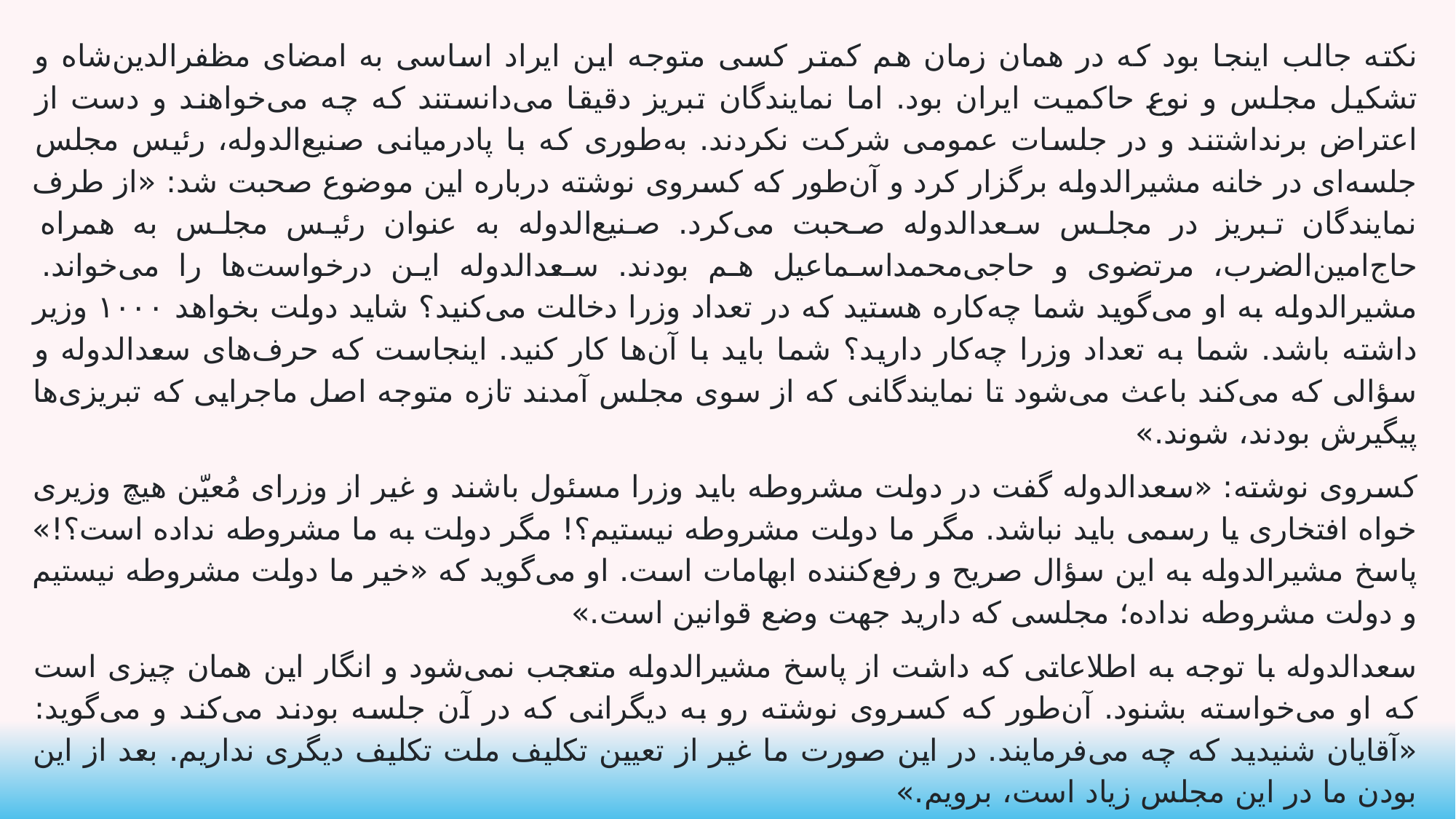

نکته جالب اینجا بود که در همان زمان هم کمتر کسی متوجه این ایراد اساسی به امضای مظفرالدین‌شاه و تشکیل مجلس و نوع حاکمیت ایران بود. اما نمایندگان تبریز دقیقا می‌دانستند که چه می‌خواهند و دست از اعتراض برنداشتند و در جلسات عمومی شرکت نکردند. به‌طوری که با پادرمیانی صنیع‌الدوله، رئیس مجلس جلسه‌ای در خانه مشیرالدوله برگزار کرد و آن‌طور که کسروی نوشته درباره این موضوع صحبت شد: «از طرف نمایندگان تبریز در مجلس سعدالدوله صحبت می‌کرد. صنیع‌الدوله به‌ عنوان رئیس مجلس به همراه حاج‌امین‌الضرب، مرتضوی و حاجی‌محمد‌اسماعیل هم بودند. سعدالدوله این درخواست‌ها را می‌خواند. مشیرالدوله به او می‌گوید شما چه‌کاره هستید که در تعداد وزرا دخالت می‌کنید؟ شاید دولت بخواهد ۱۰۰۰ وزیر داشته باشد. شما به تعداد وزرا چه‌کار دارید؟ شما باید با آن‌ها کار کنید. اینجاست که حرف‌های سعدالدوله و سؤالی که می‌کند باعث می‌شود تا نمایندگانی که از سوی مجلس آمدند تازه متوجه اصل ماجرایی که تبریزی‌ها پیگیرش بودند، شوند.»
کسروی نوشته: «سعدالدوله گفت در دولت مشروطه باید وزرا مسئول باشند و غیر از وزرای مُعیّن هیچ وزیری خواه افتخاری یا رسمی باید نباشد. مگر ما دولت مشروطه نیستیم؟! مگر دولت به ما مشروطه نداده است؟!» پاسخ مشیرالدوله به این سؤال صریح و رفع‌کننده ابهامات است. او می‌گوید که «خیر ما دولت مشروطه نیستیم و دولت مشروطه نداده؛ مجلسی که دارید جهت وضع قوانین است.»
سعدالدوله با توجه به اطلاعاتی که داشت از پاسخ مشیرالدوله متعجب نمی‌شود و انگار این همان چیزی است که او می‌خواسته بشنود. آن‌طور که کسروی نوشته رو به دیگرانی که در آن جلسه بودند می‌کند و می‌گوید: «آقایان شنیدید که چه می‌فرمایند. در این صورت ما غیر از تعیین تکلیف ملت تکلیف دیگری نداریم. بعد از این بودن ما در این مجلس زیاد است، برویم.»
امین‌الضرب که اولین فردی است که بلند می‌شود در ادامه حرف‌های مشیرالدوله می‌گوید: «دولت نمی‌تواند بگوید من به شما مشروطه نداده‌ام. اگر ما مشروطه نیستیم چرا از ولایات مبعوث می‌فرستند؟ ما خودمان‌ را مشروطه می‌دانیم و حقوقی داریم که هیچ ‌کس نمی‌تواند از ما پس بگیرد، مگر با خون ملت.»